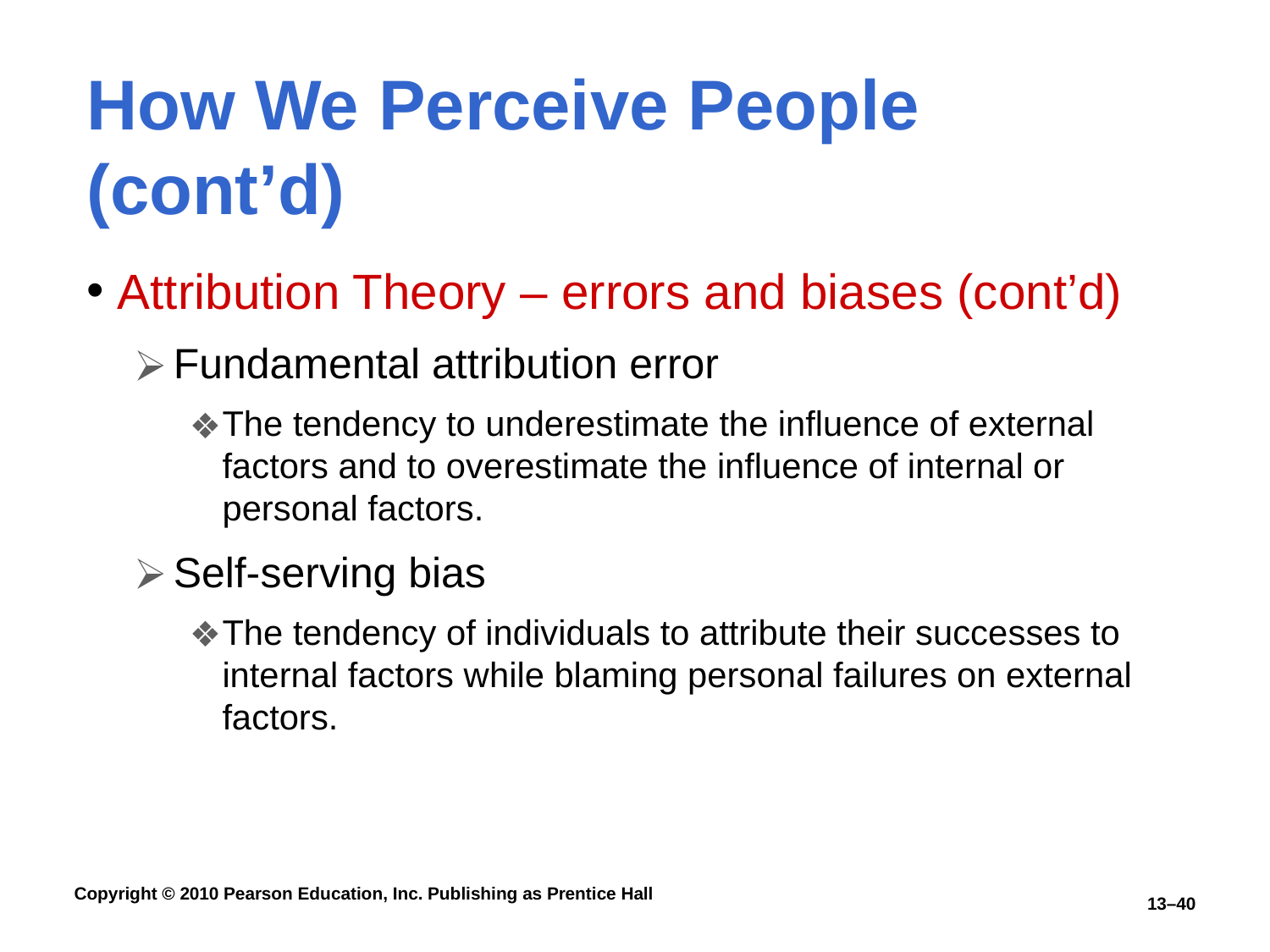

# How We Perceive People (cont’d)
Attribution Theory – errors and biases (cont’d)
Fundamental attribution error
The tendency to underestimate the influence of external factors and to overestimate the influence of internal or personal factors.
Self-serving bias
The tendency of individuals to attribute their successes to internal factors while blaming personal failures on external factors.
13–40
Copyright © 2010 Pearson Education, Inc. Publishing as Prentice Hall